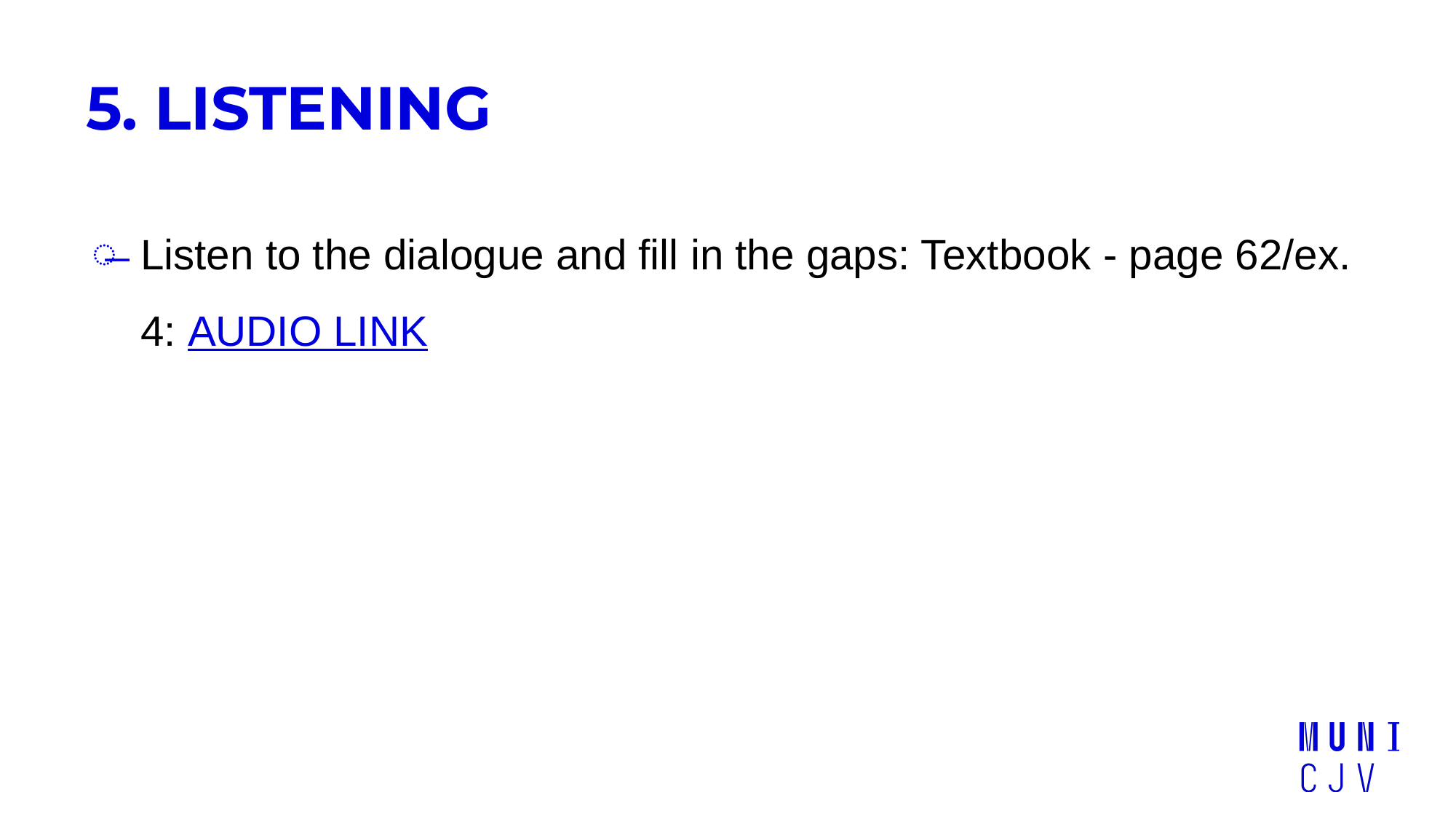

# 5. LISTENING
Listen to the dialogue and fill in the gaps: Textbook - page 62/ex. 4: AUDIO LINK